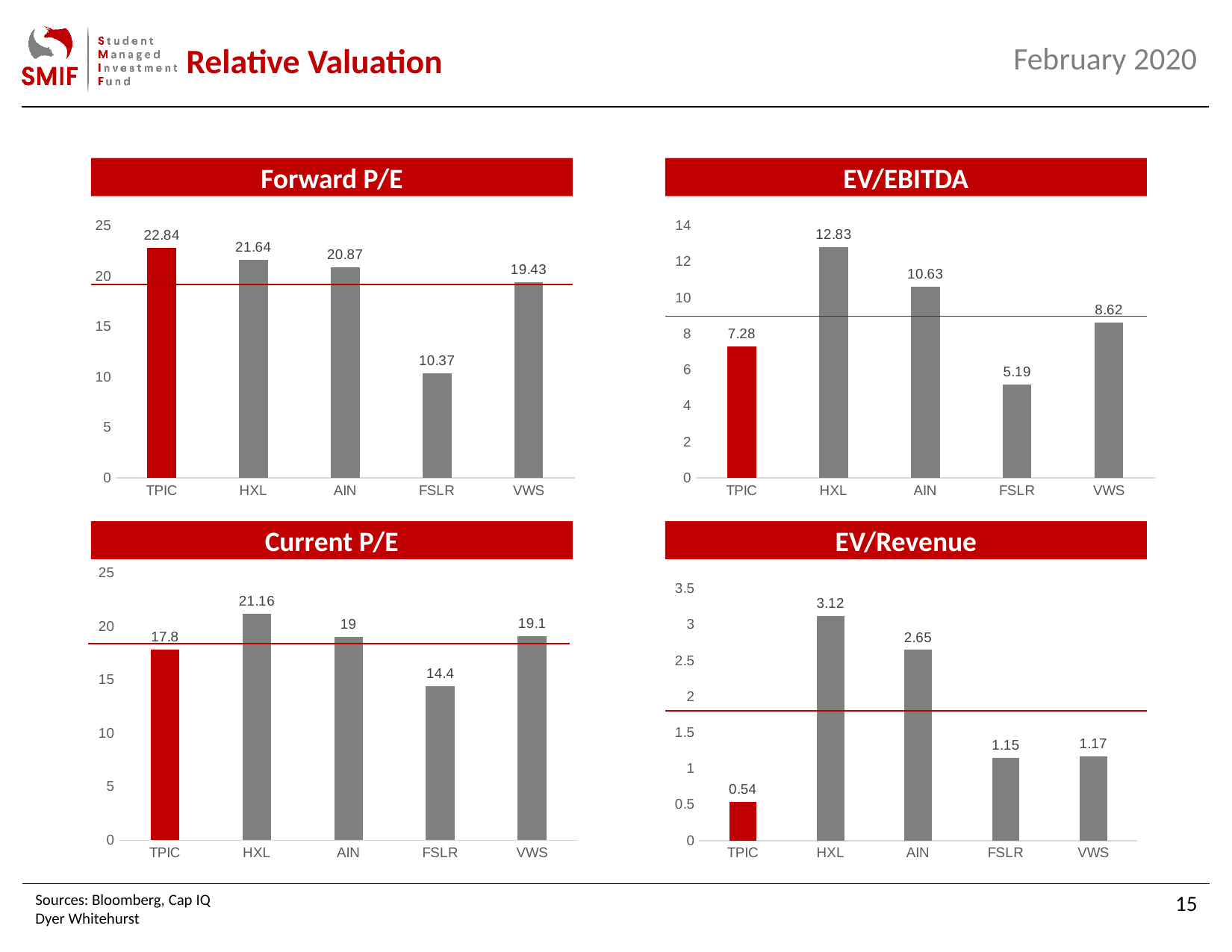

Relative Valuation
Forward P/E
EV/EBITDA

### Chart

| Category |  |
|---|---|
| TPIC | 22.84 |
| HXL | 21.64 |
| AIN | 20.87 |
| FSLR | 10.37 |
| VWS | 19.43 |

### Chart

| Category |  |
|---|---|
| TPIC | 7.28 |
| HXL | 12.83 |
| AIN | 10.63 |
| FSLR | 5.19 |
| VWS | 8.62 |
Current P/E
EV/Revenue

### Chart

| Category |  |
|---|---|
| TPIC | 17.8 |
| HXL | 21.16 |
| AIN | 19.0 |
| FSLR | 14.4 |
| VWS | 19.1 |

### Chart

| Category |  |
|---|---|
| TPIC | 0.54 |
| HXL | 3.12 |
| AIN | 2.65 |
| FSLR | 1.15 |
| VWS | 1.17 |
15
Sources: Bloomberg, Cap IQ
Dyer Whitehurst